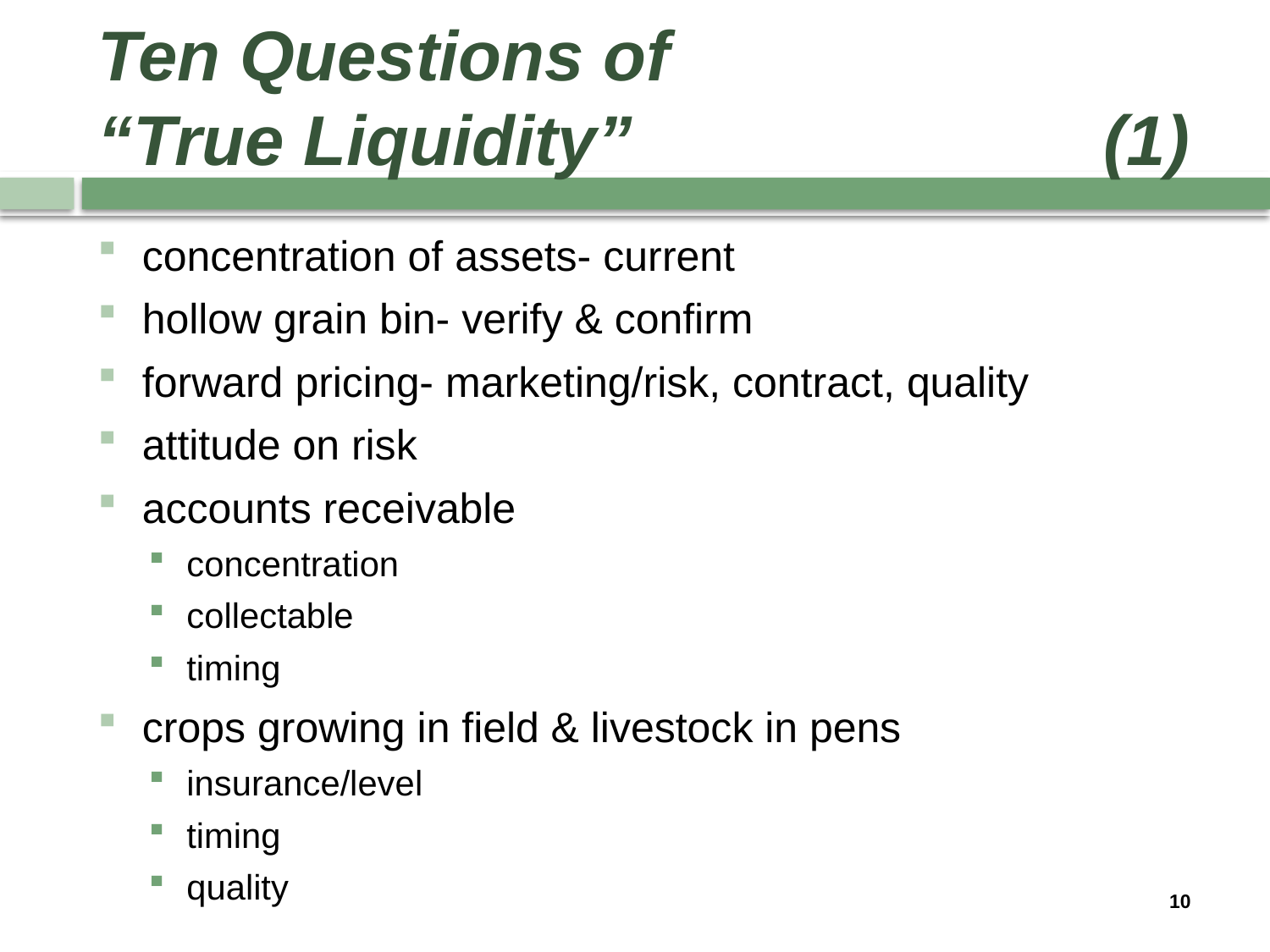

# Ten Questions of “True Liquidity”                        (1)
concentration of assets- current
hollow grain bin- verify & confirm
forward pricing- marketing/risk, contract, quality
attitude on risk
accounts receivable
concentration
collectable
timing
crops growing in field & livestock in pens
insurance/level
timing
quality
10